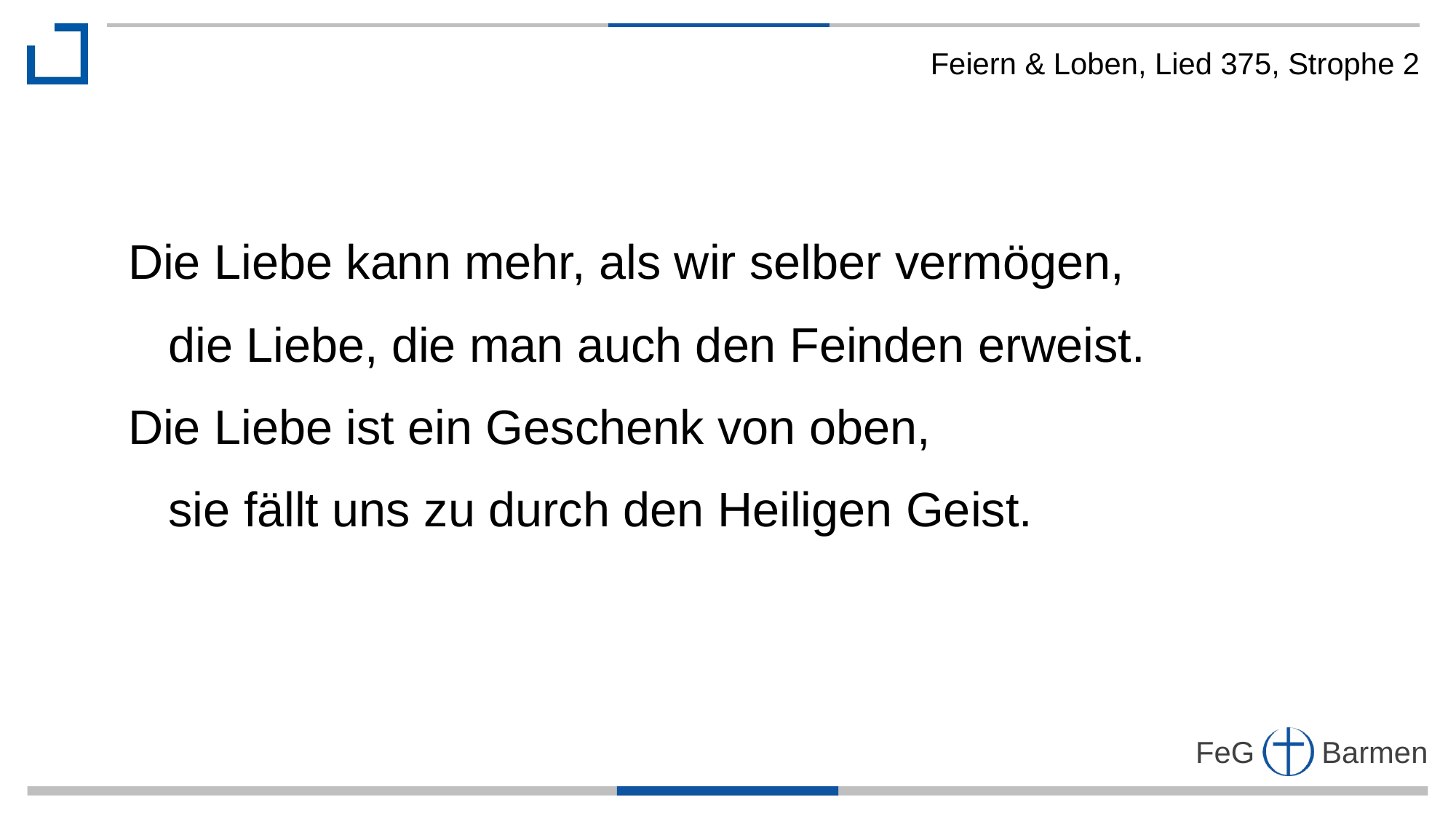

Feiern & Loben, Lied 375, Strophe 2
Die Liebe kann mehr, als wir selber vermögen,
   die Liebe, die man auch den Feinden erweist.
Die Liebe ist ein Geschenk von oben,
   sie fällt uns zu durch den Heiligen Geist.